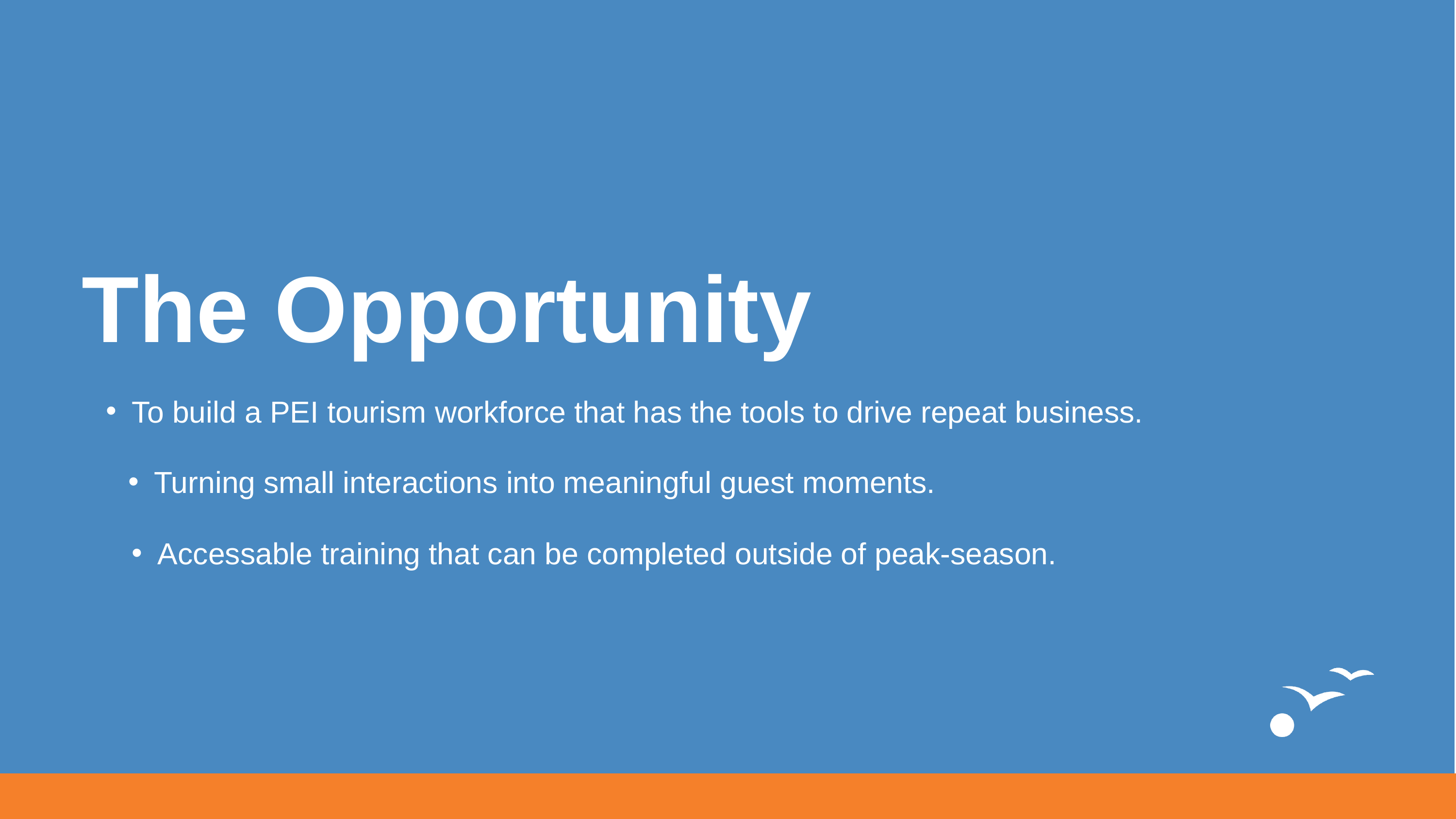

The Opportunity
To build a PEI tourism workforce that has the tools to drive repeat business.
Turning small interactions into meaningful guest moments.
Accessable training that can be completed outside of peak-season.